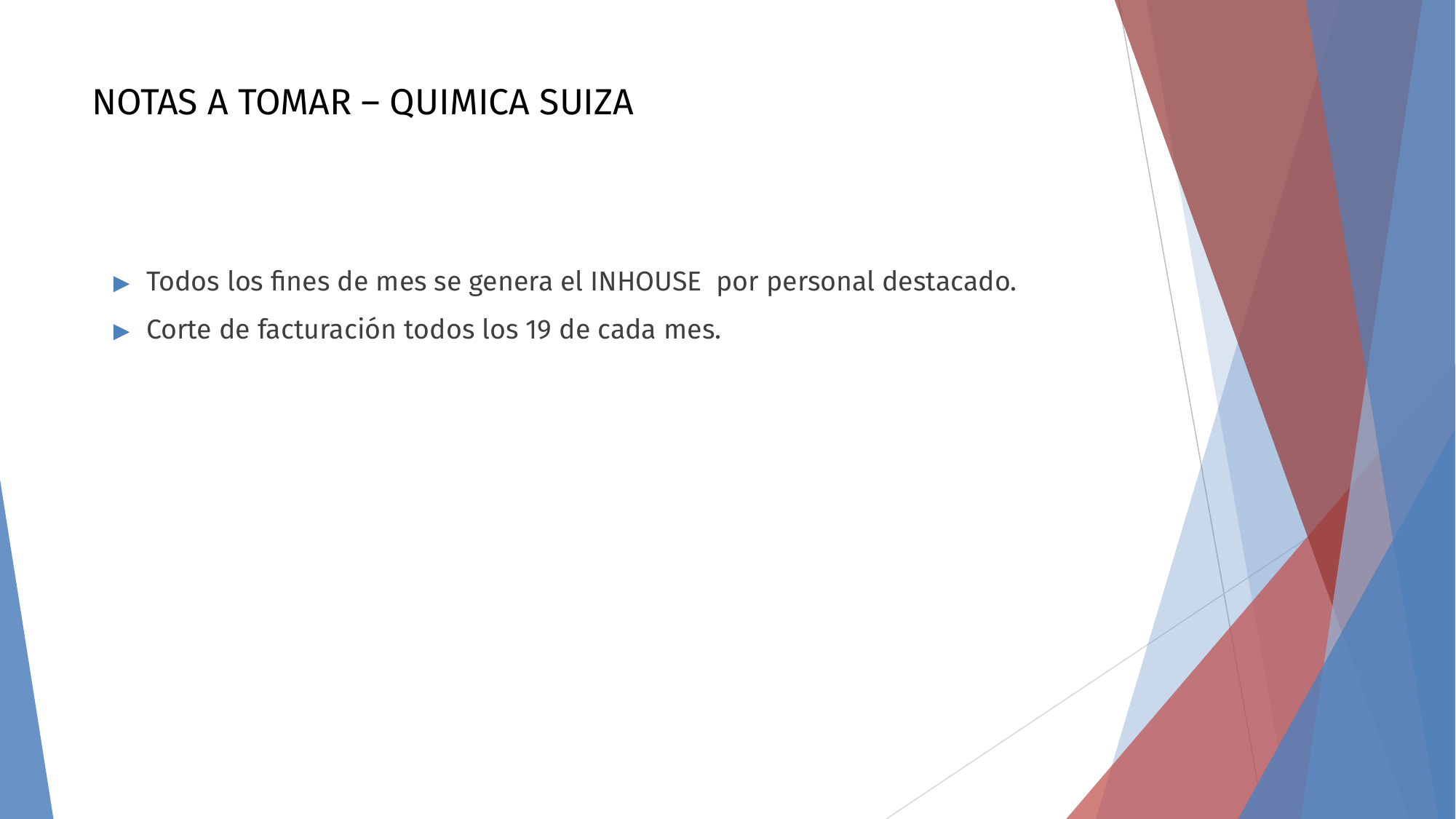

# NOTAS A TOMAR – QUIMICA SUIZA
Todos los fines de mes se genera el INHOUSE  por personal destacado.
Corte de facturación todos los 19 de cada mes.